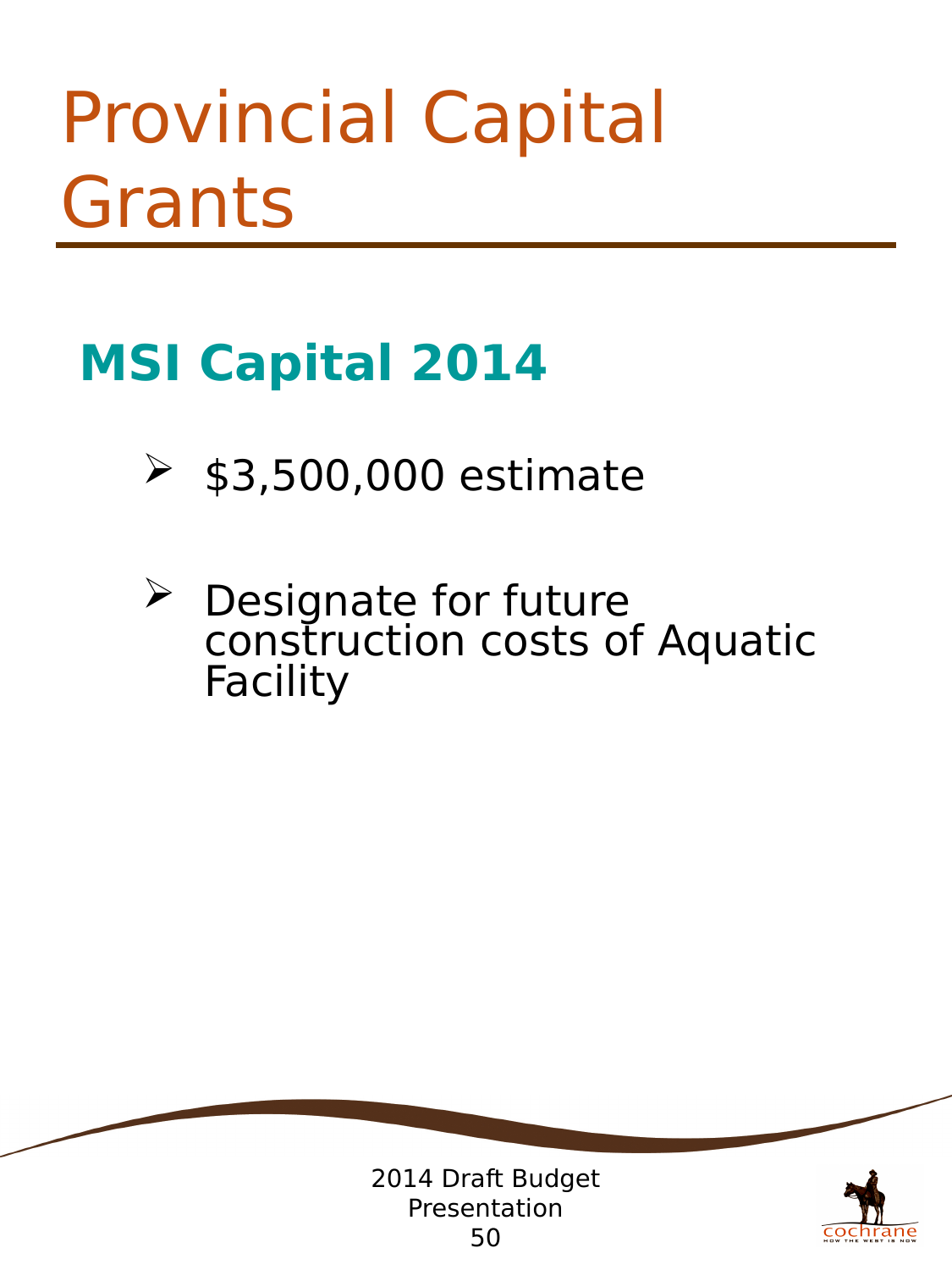

MSI Capital 2014

$3,500,000 estimate

Designate for future construction costs of Aquatic Facility

# Provincial Capital Grants